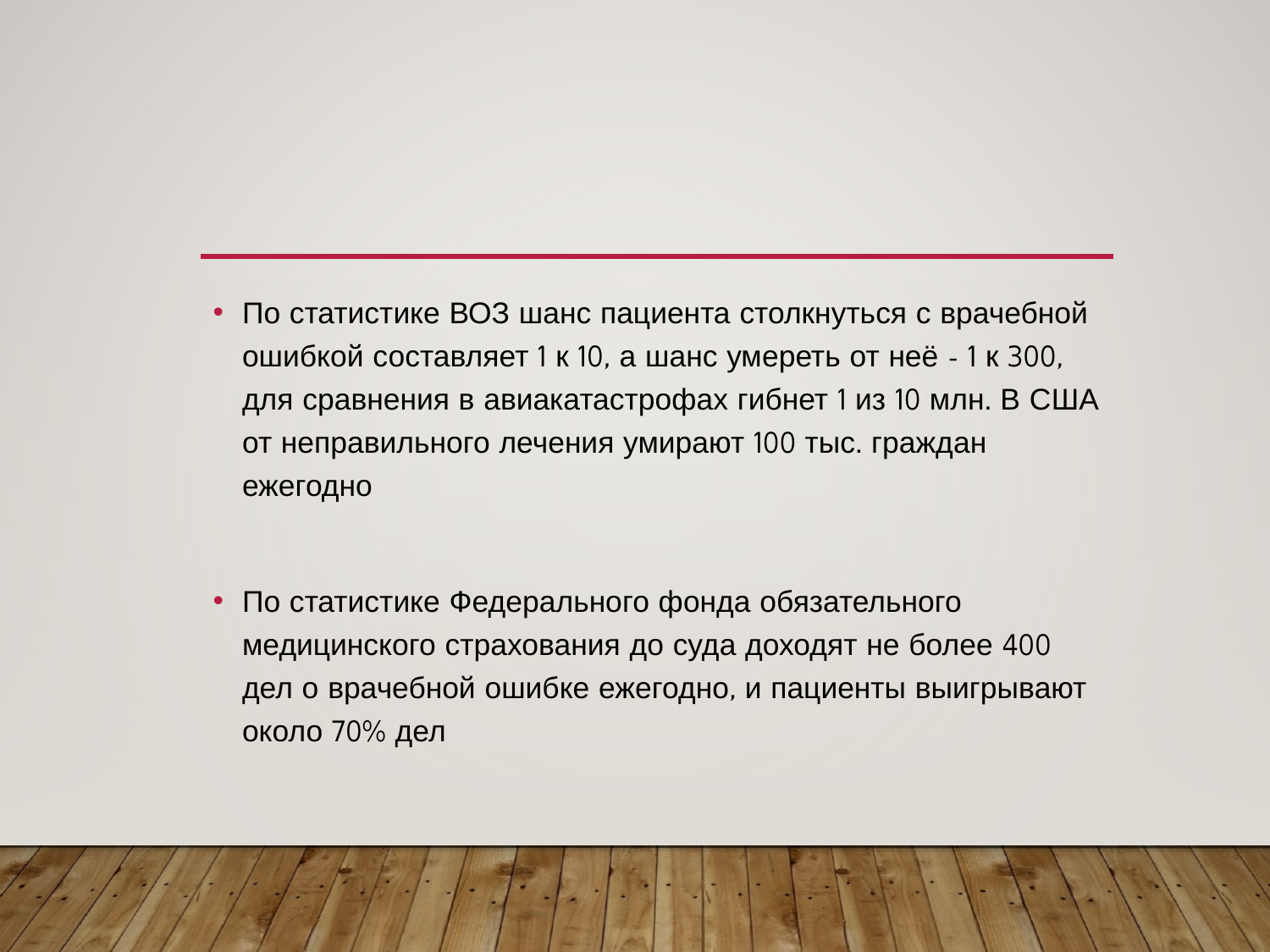

#
По статистике ВОЗ шанс пациента столкнуться с врачебной ошибкой составляет 1 к 10, а шанс умереть от неё - 1 к 300, для сравнения в авиакатастрофах гибнет 1 из 10 млн. В США от неправильного лечения умирают 100 тыс. граждан ежегодно

По статистике Федерального фонда обязательного медицинского страхования до суда доходят не более 400 дел о врачебной ошибке ежегодно, и пациенты выигрывают около 70% дел